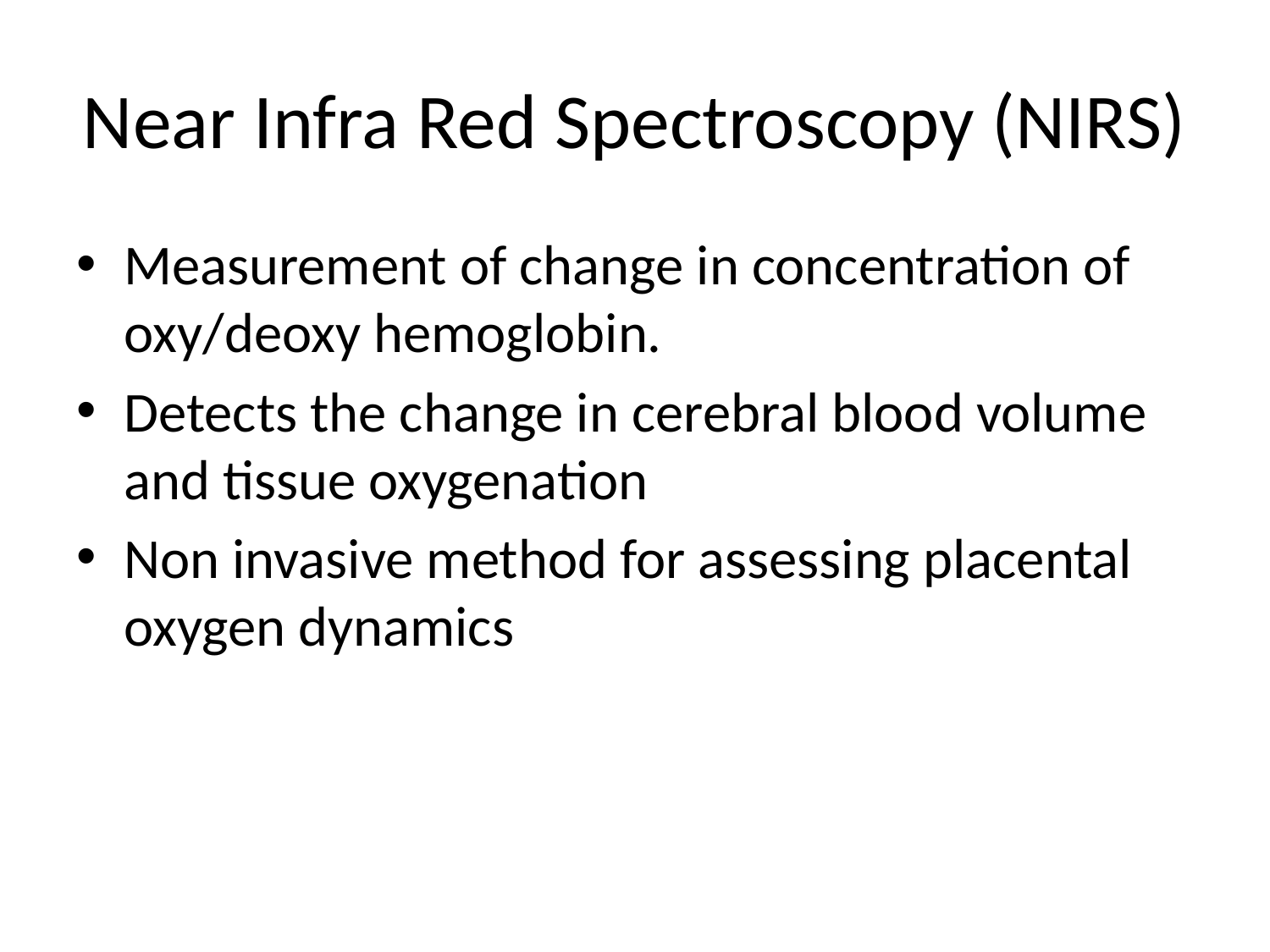

# Near Infra Red Spectroscopy (NIRS)
Measurement of change in concentration of oxy/deoxy hemoglobin.
Detects the change in cerebral blood volume and tissue oxygenation
Non invasive method for assessing placental oxygen dynamics